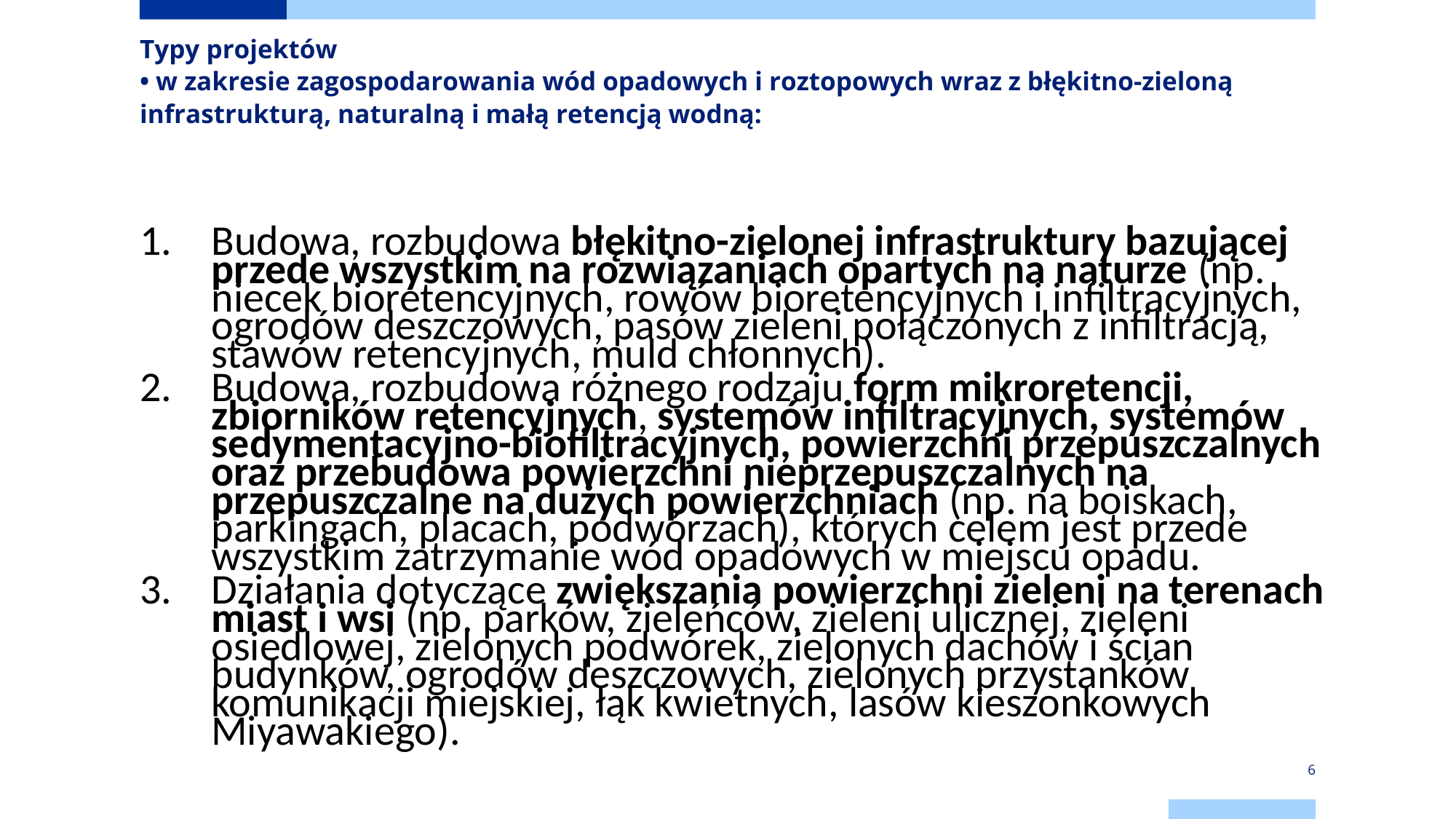

# Typy projektów • w zakresie zagospodarowania wód opadowych i roztopowych wraz z błękitno-zieloną infrastrukturą, naturalną i małą retencją wodną:
Budowa, rozbudowa błękitno-zielonej infrastruktury bazującej przede wszystkim na rozwiązaniach opartych na naturze (np. niecek bioretencyjnych, rowów bioretencyjnych i infiltracyjnych, ogrodów deszczowych, pasów zieleni połączonych z infiltracją, stawów retencyjnych, muld chłonnych).
Budowa, rozbudowa różnego rodzaju form mikroretencji, zbiorników retencyjnych, systemów infiltracyjnych, systemów sedymentacyjno-biofiltracyjnych, powierzchni przepuszczalnych oraz przebudowa powierzchni nieprzepuszczalnych na przepuszczalne na dużych powierzchniach (np. na boiskach, parkingach, placach, podwórzach), których celem jest przede wszystkim zatrzymanie wód opadowych w miejscu opadu.
Działania dotyczące zwiększania powierzchni zieleni na terenach miast i wsi (np. parków, zieleńców, zieleni ulicznej, zieleni osiedlowej, zielonych podwórek, zielonych dachów i ścian budynków, ogrodów deszczowych, zielonych przystanków komunikacji miejskiej, łąk kwietnych, lasów kieszonkowych Miyawakiego).

6